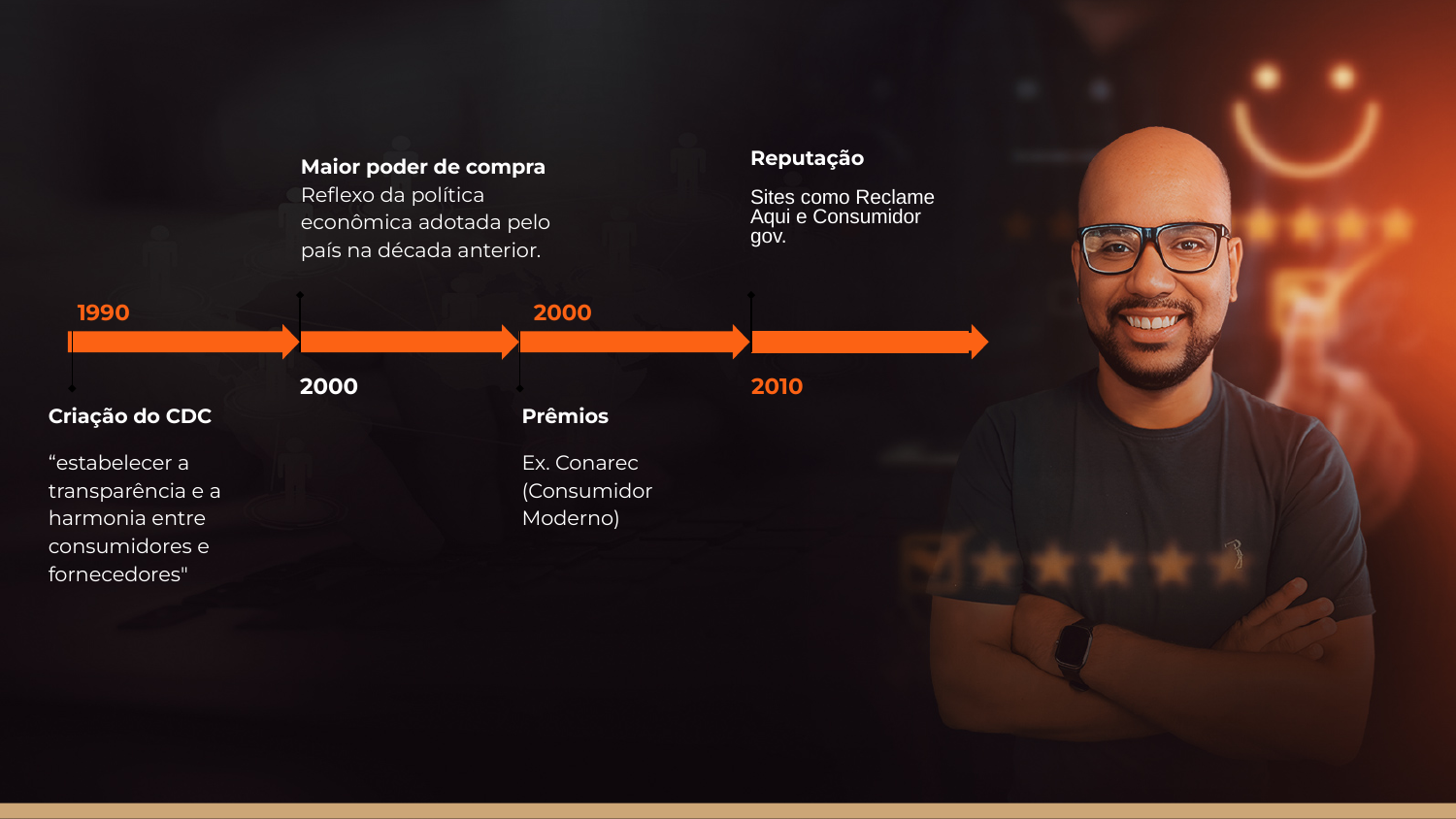

Reputação

Sites como Reclame Aqui e Consumidor gov.
Maior poder de compra
Reflexo da política econômica adotada pelo país na década anterior.

1990
2000

2000
2010
Criação do CDC

“estabelecer a transparência e a harmonia entre consumidores e fornecedores"
Prêmios

Ex. Conarec (Consumidor Moderno)